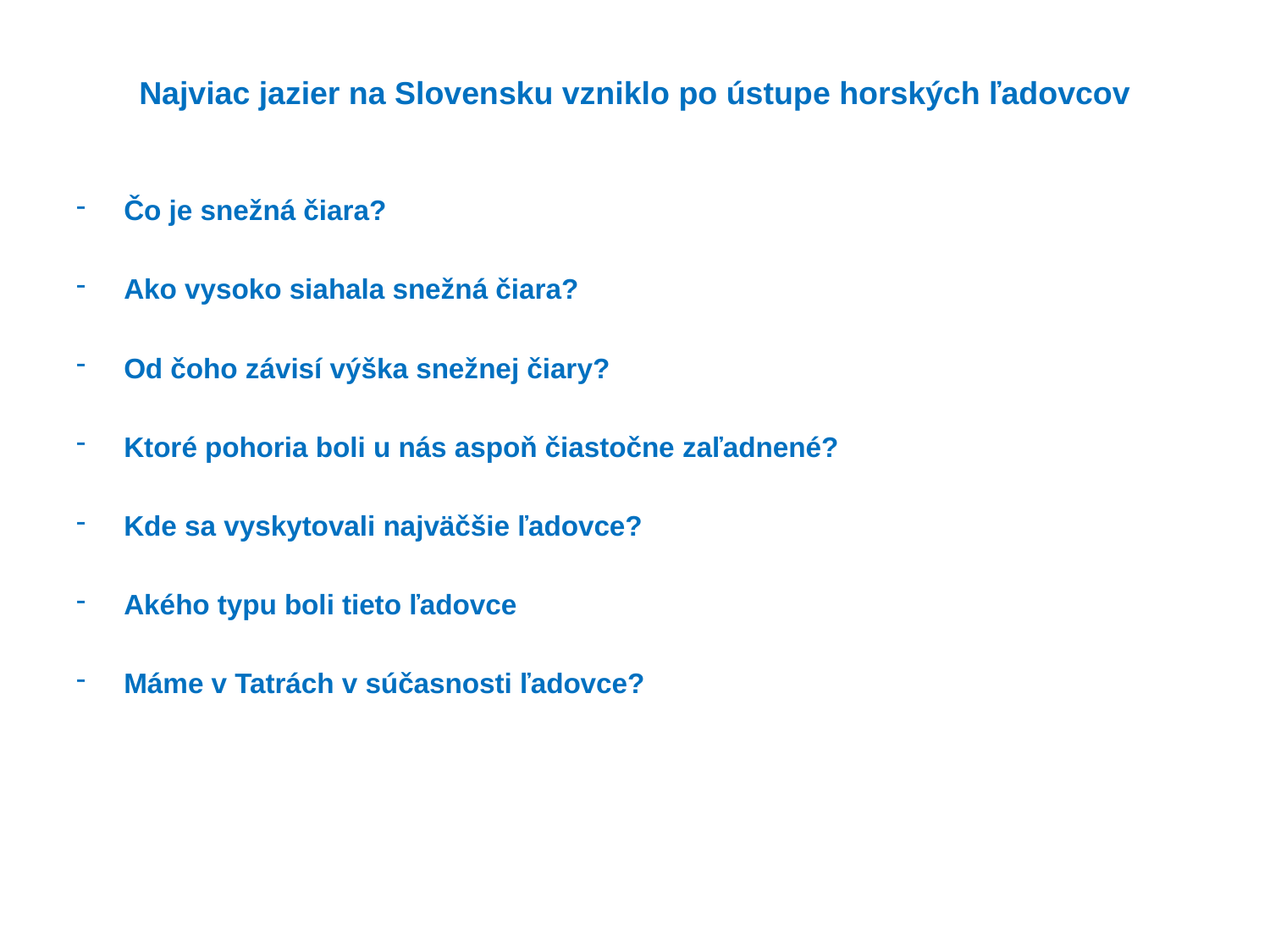

# Najviac jazier na Slovensku vzniklo po ústupe horských ľadovcov
Čo je snežná čiara?

Ako vysoko siahala snežná čiara?

Od čoho závisí výška snežnej čiary?

Ktoré pohoria boli u nás aspoň čiastočne zaľadnené?

Kde sa vyskytovali najväčšie ľadovce?

Akého typu boli tieto ľadovce

Máme v Tatrách v súčasnosti ľadovce?